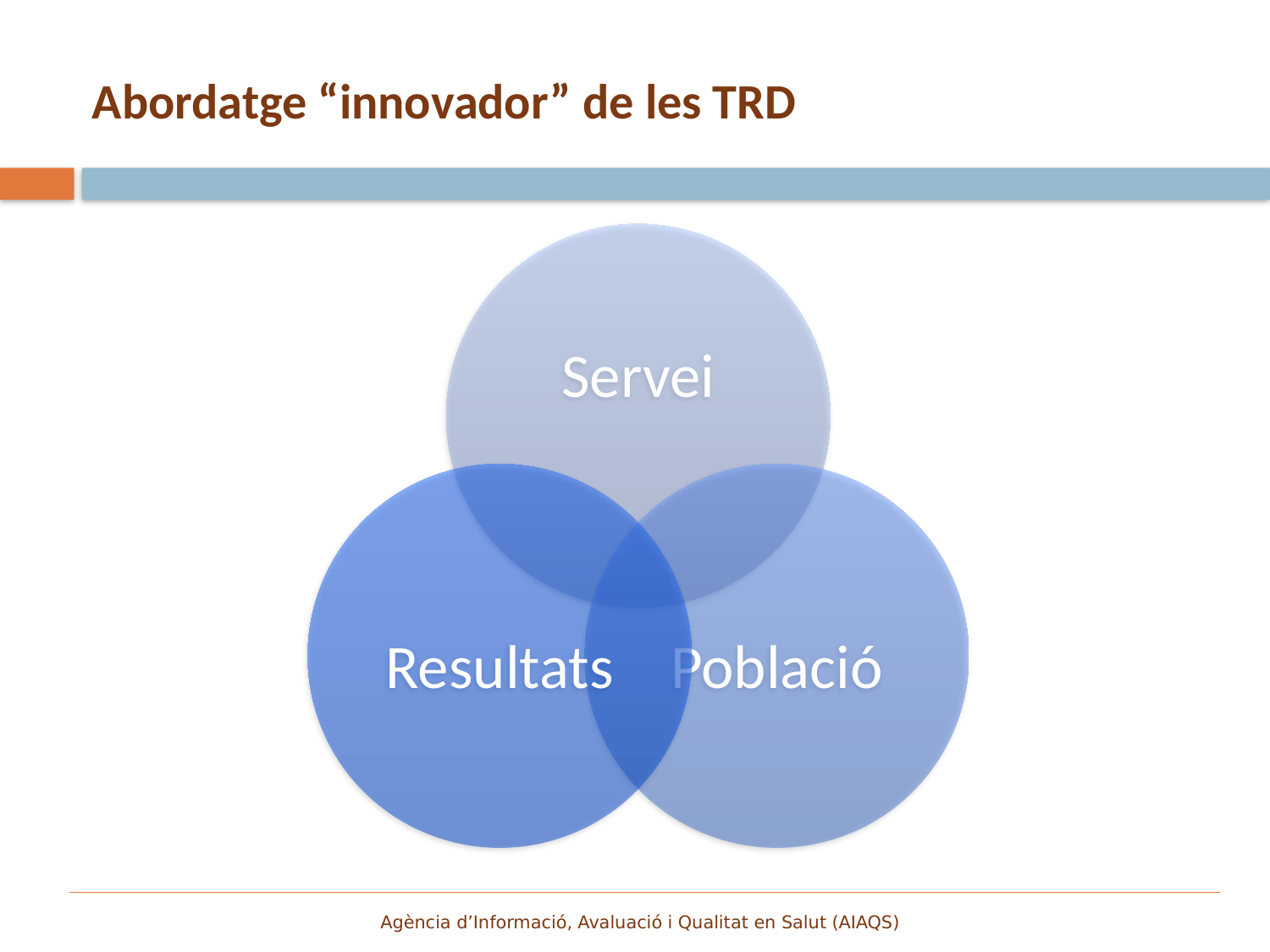

# Abordatge “innovador” de les TRD
Servei
Població
Resultats
Agència d’Informació, Avaluació i Qualitat en Salut (AIAQS)